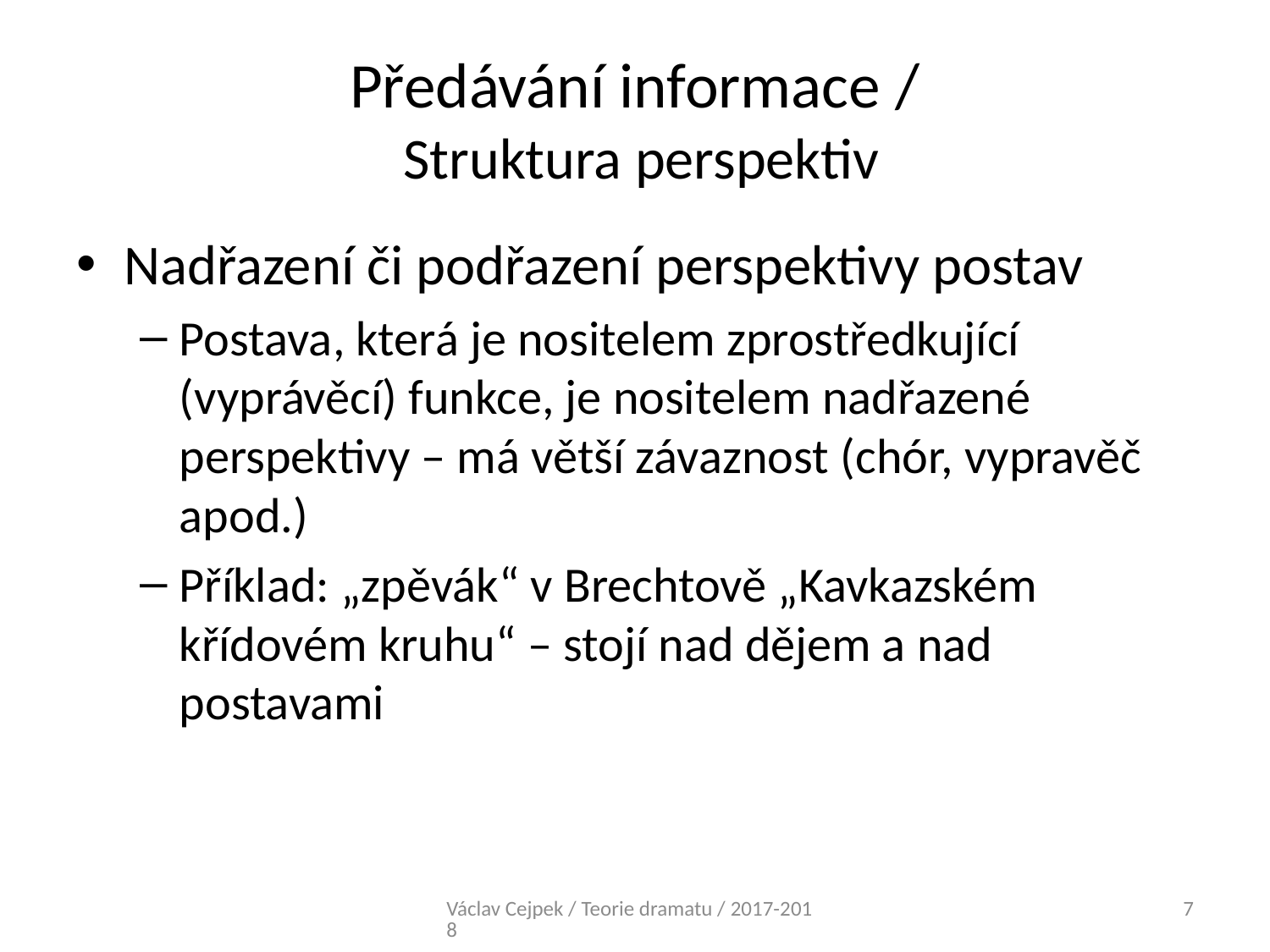

# Předávání informace / Struktura perspektiv
Nadřazení či podřazení perspektivy postav
Postava, která je nositelem zprostředkující (vyprávěcí) funkce, je nositelem nadřazené perspektivy – má větší závaznost (chór, vypravěč apod.)
Příklad: „zpěvák“ v Brechtově „Kavkazském křídovém kruhu“ – stojí nad dějem a nad postavami
Václav Cejpek / Teorie dramatu / 2017-2018
7